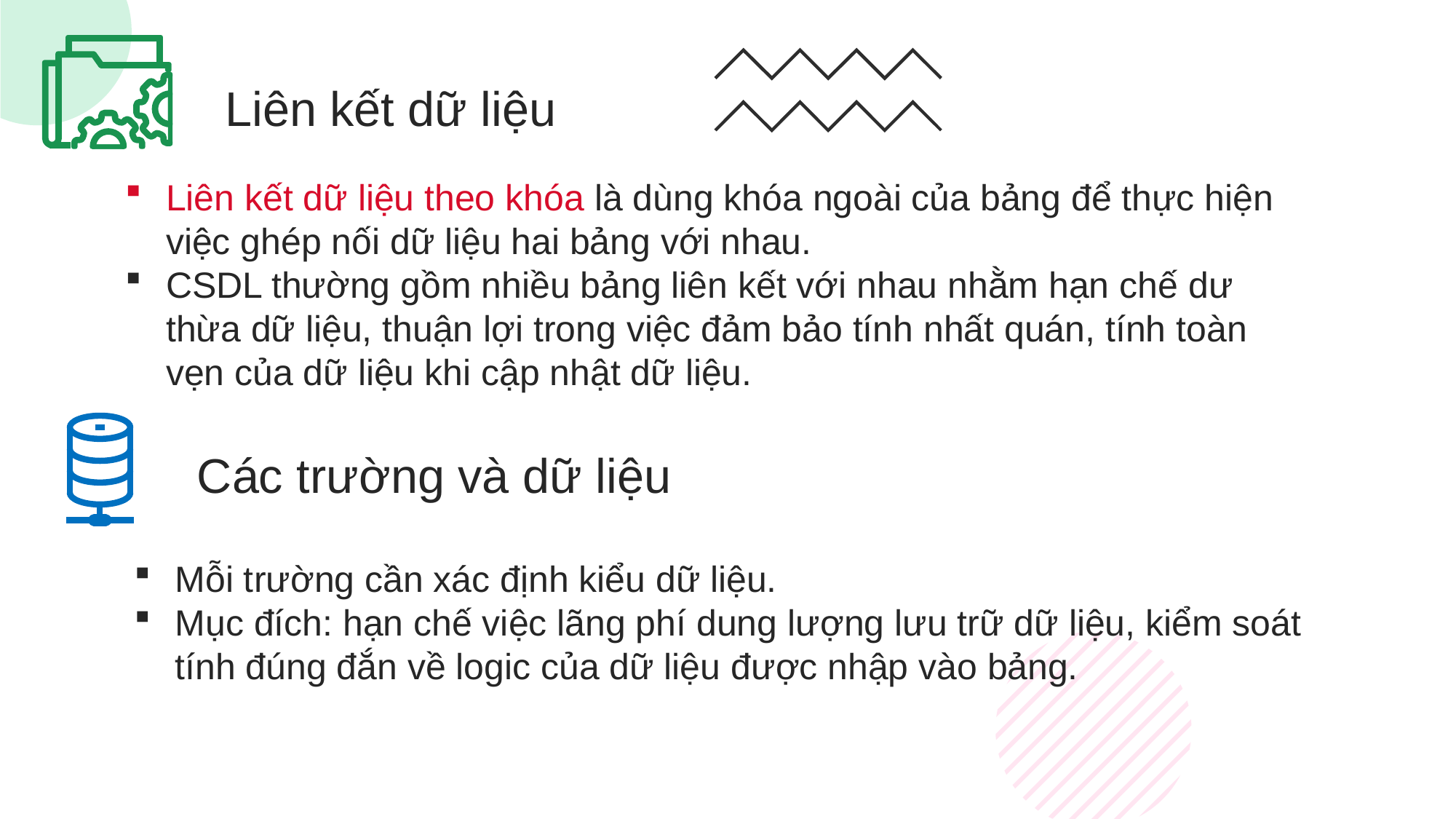

Liên kết dữ liệu
Liên kết dữ liệu theo khóa là dùng khóa ngoài của bảng để thực hiện việc ghép nối dữ liệu hai bảng với nhau.
CSDL thường gồm nhiều bảng liên kết với nhau nhằm hạn chế dư thừa dữ liệu, thuận lợi trong việc đảm bảo tính nhất quán, tính toàn vẹn của dữ liệu khi cập nhật dữ liệu.

Các trường và dữ liệu
Mỗi trường cần xác định kiểu dữ liệu.
Mục đích: hạn chế việc lãng phí dung lượng lưu trữ dữ liệu, kiểm soát tính đúng đắn về logic của dữ liệu được nhập vào bảng.